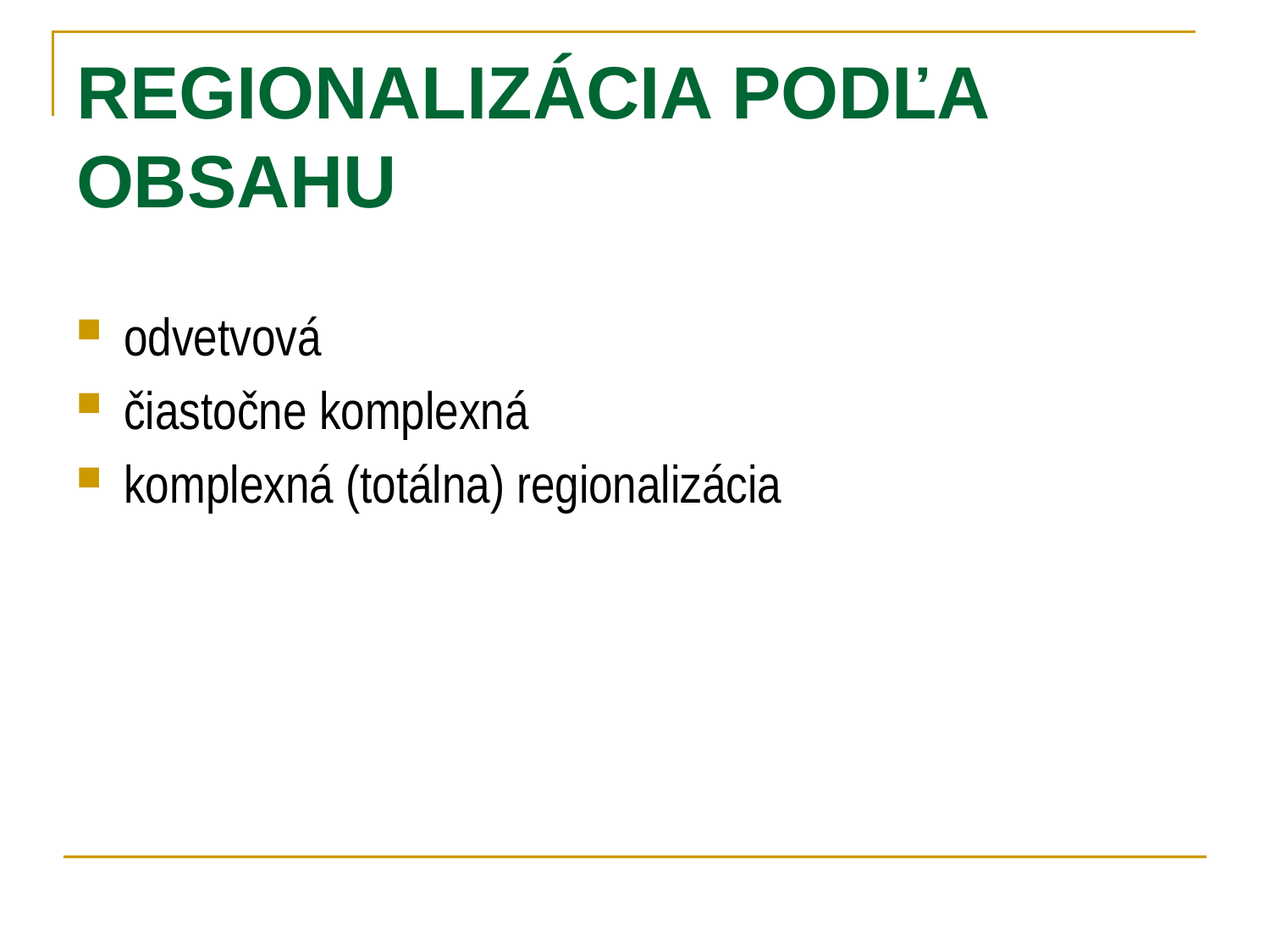

# REGIONALIZÁCIA PODĽA OBSAHU

odvetvová
čiastočne komplexná
komplexná (totálna) regionalizácia